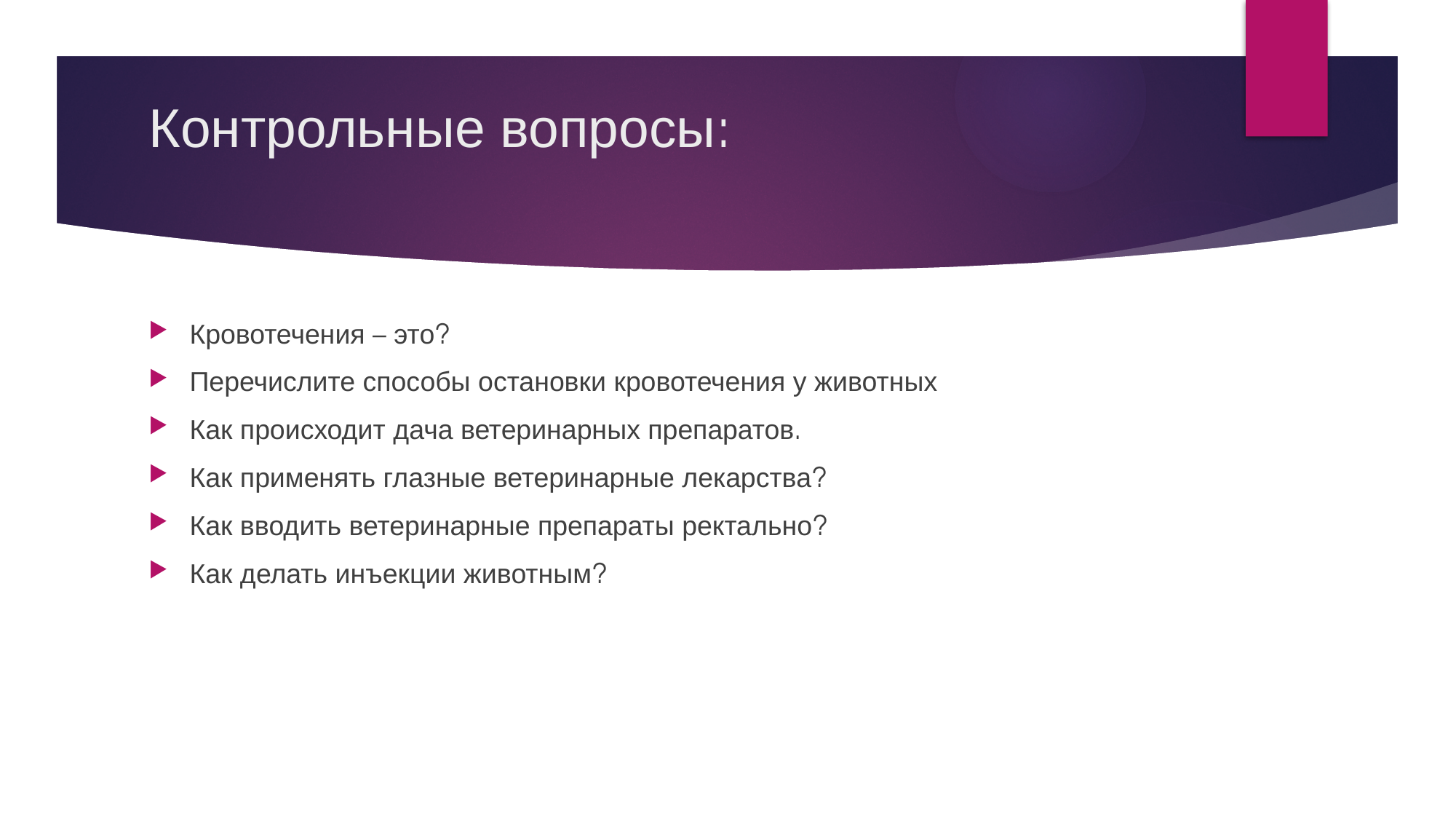

# Контрольные вопросы:
Кровотечения – это?
Перечислите способы остановки кровотечения у животных
Как происходит дача ветеринарных препаратов.
Как применять глазные ветеринарные лекарства?
Как вводить ветеринарные препараты ректально?
Как делать инъекции животным?